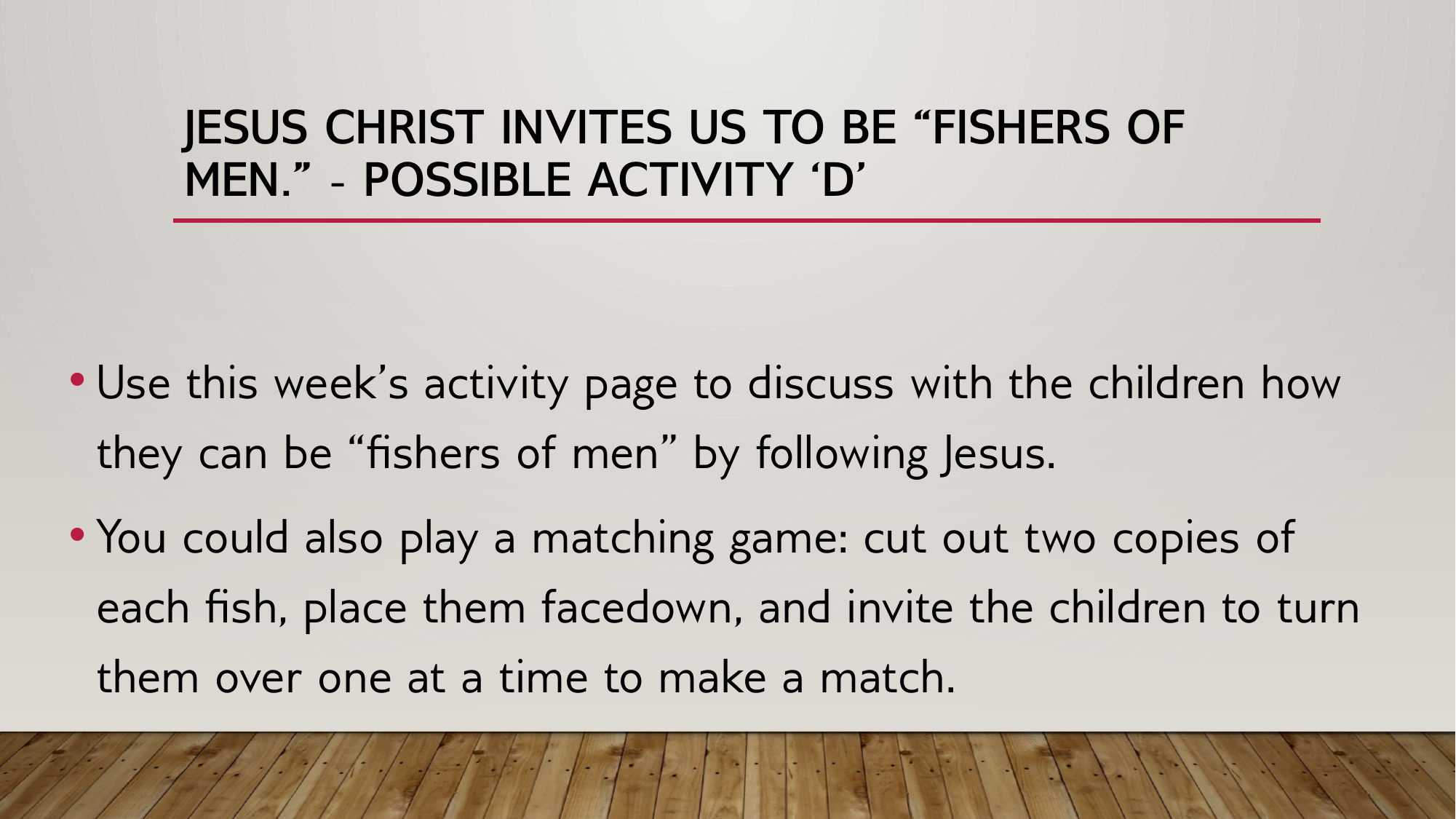

# Jesus Christ invites us to be “fishers of men.” - Possible Activity ‘D’
Use this week’s activity page to discuss with the children how they can be “fishers of men” by following Jesus.
You could also play a matching game: cut out two copies of each fish, place them facedown, and invite the children to turn them over one at a time to make a match.